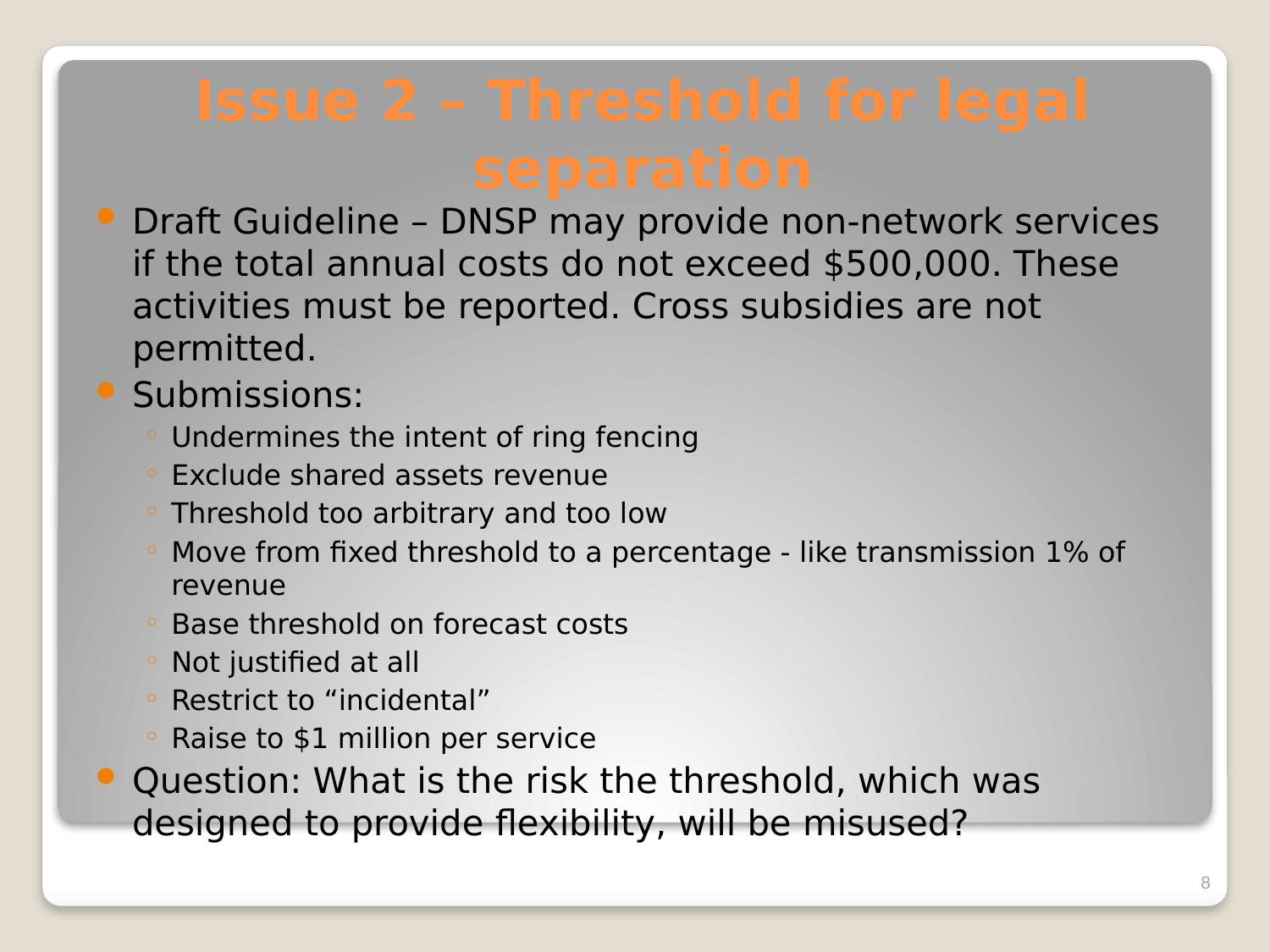

# Issue 2 – Threshold for legal separation
Draft Guideline – DNSP may provide non-network services if the total annual costs do not exceed $500,000. These activities must be reported. Cross subsidies are not permitted.
Submissions:
Undermines the intent of ring fencing
Exclude shared assets revenue
Threshold too arbitrary and too low
Move from fixed threshold to a percentage - like transmission 1% of revenue
Base threshold on forecast costs
Not justified at all
Restrict to “incidental”
Raise to $1 million per service
Question: What is the risk the threshold, which was designed to provide flexibility, will be misused?

8